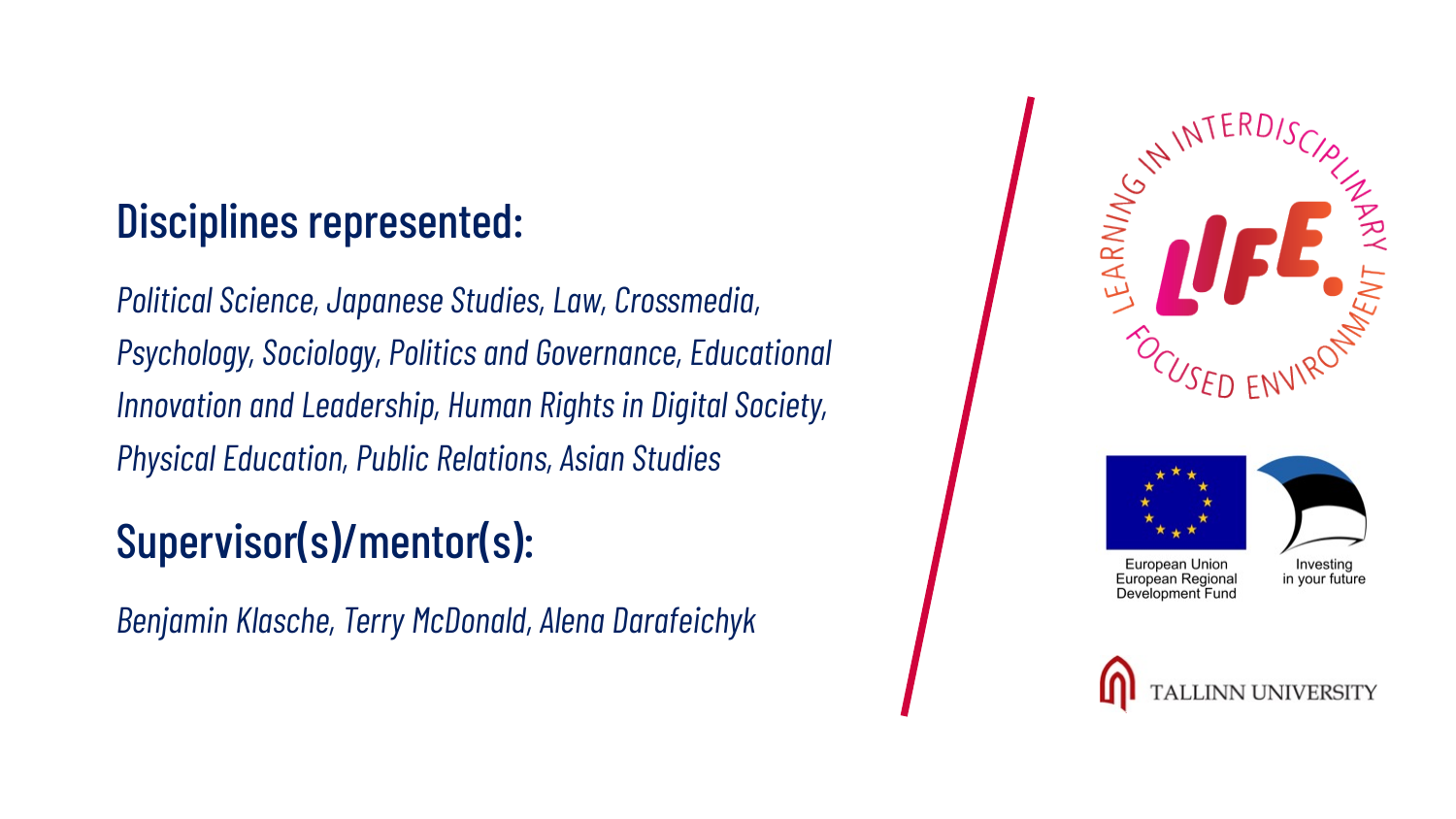

Disciplines represented:
Political Science, Japanese Studies, Law, Crossmedia, Psychology, Sociology, Politics and Governance, Educational Innovation and Leadership, Human Rights in Digital Society, Physical Education, Public Relations, Asian Studies
Supervisor(s)/mentor(s):
Benjamin Klasche, Terry McDonald, Alena Darafeichyk